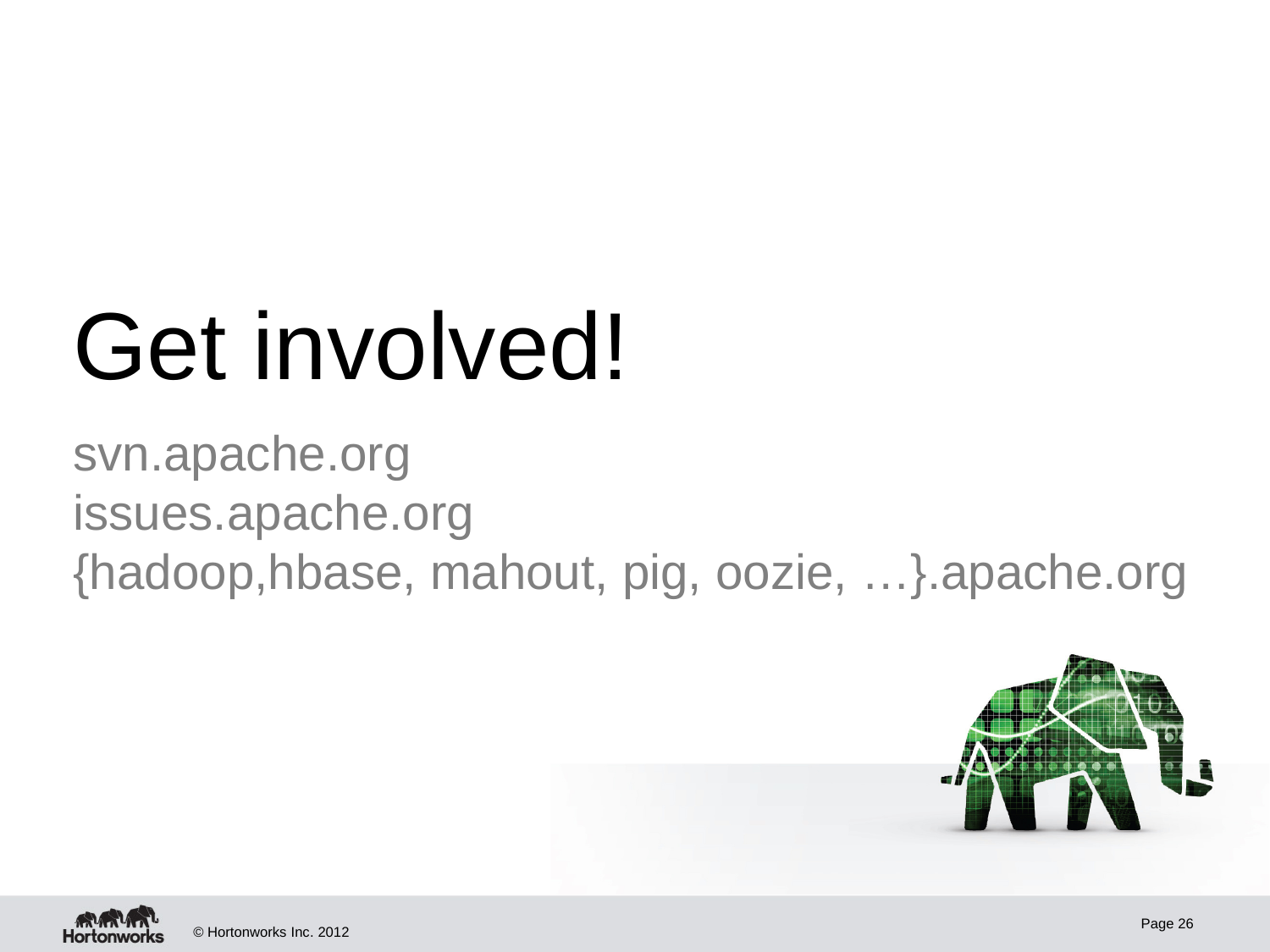

# Get involved!
svn.apache.org
issues.apache.org
{hadoop,hbase, mahout, pig, oozie, …}.apache.org
Page 26